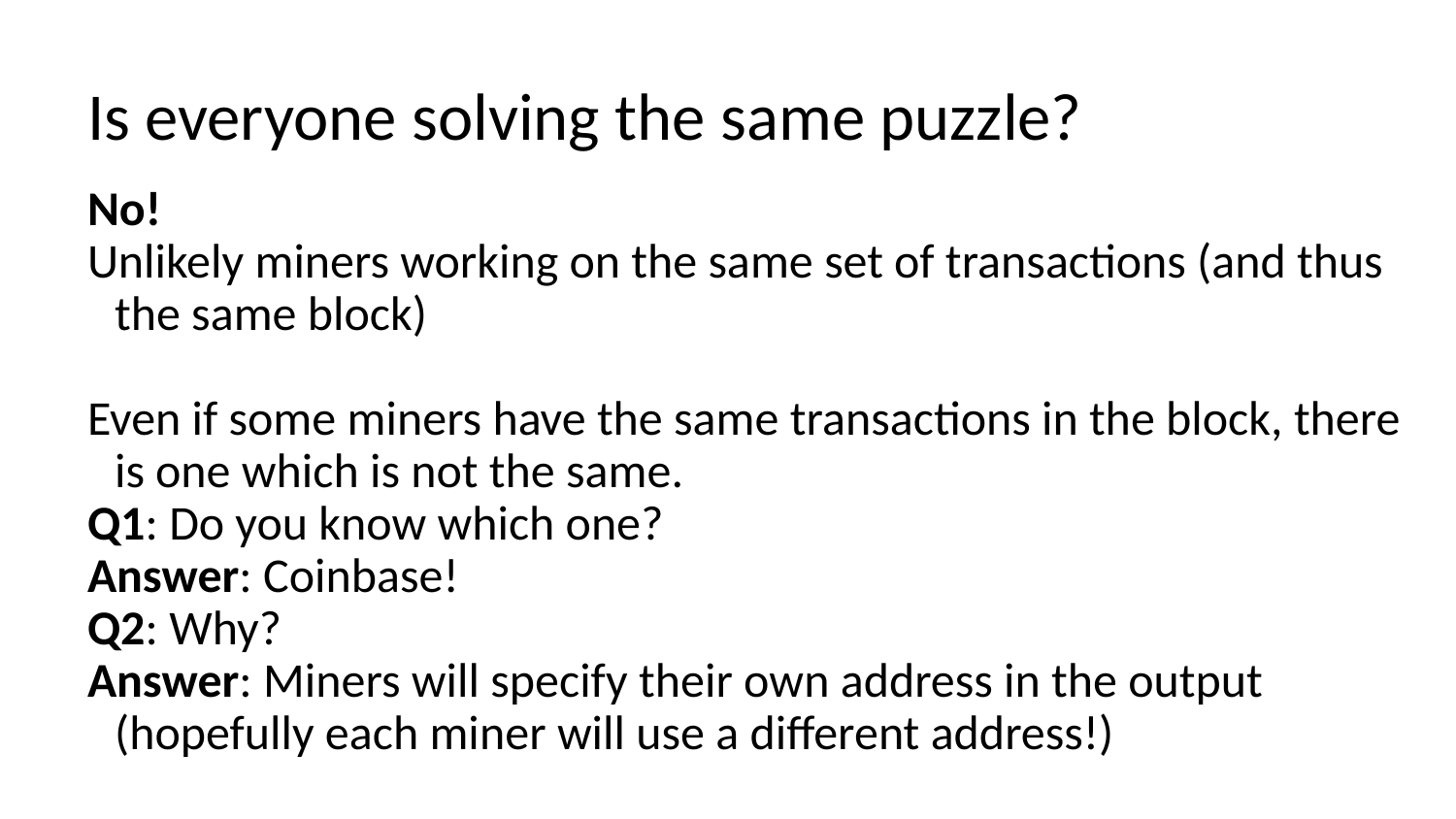

# Is everyone solving the same puzzle?
No!
Unlikely miners working on the same set of transactions (and thus the same block)

Even if some miners have the same transactions in the block, there is one which is not the same.
Q1: Do you know which one?
Answer: Coinbase!
Q2: Why?
Answer: Miners will specify their own address in the output (hopefully each miner will use a different address!)